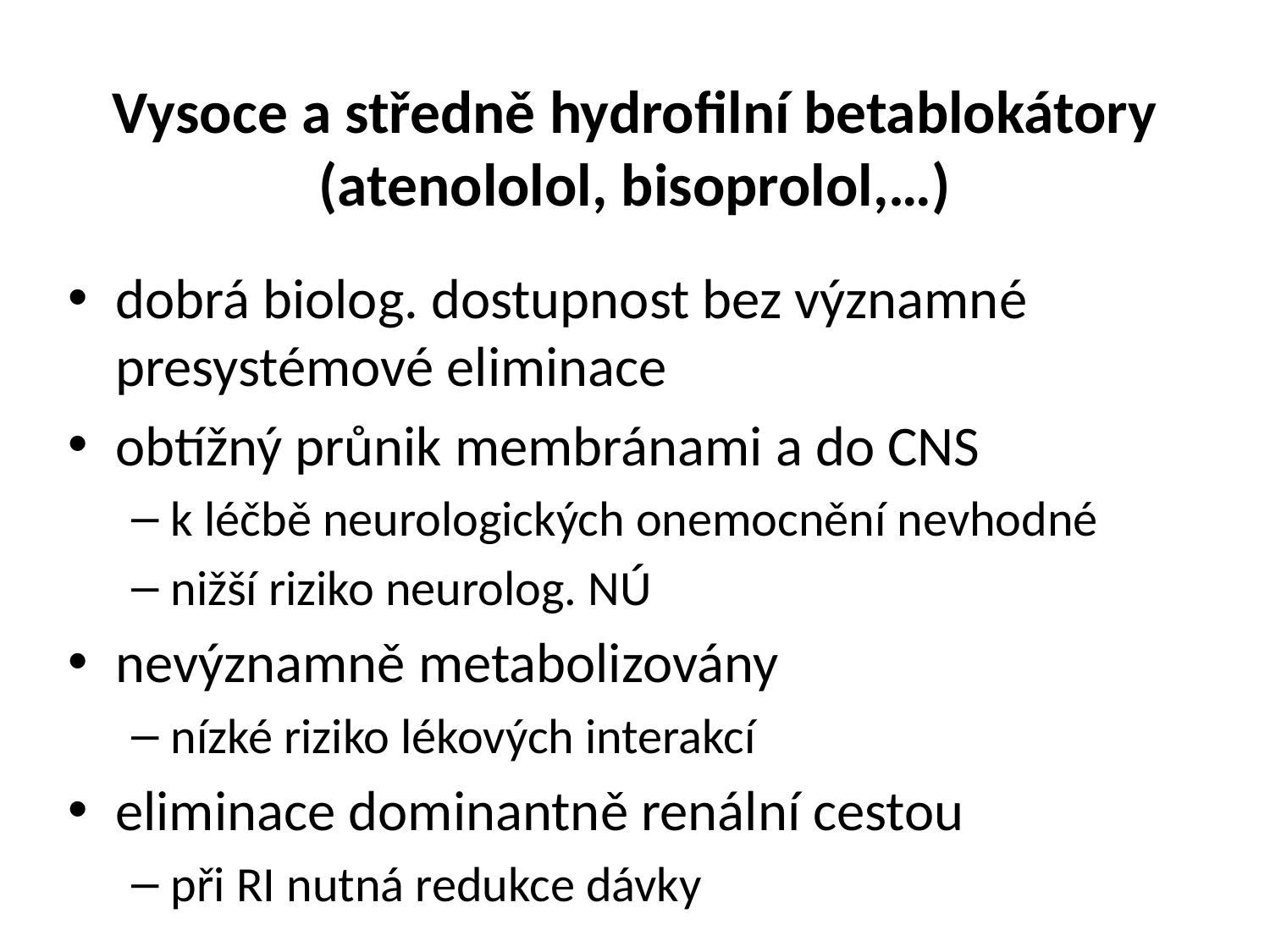

# Vysoce a středně hydrofilní betablokátory (atenololol, bisoprolol,…)
dobrá biolog. dostupnost bez významné presystémové eliminace
obtížný průnik membránami a do CNS
k léčbě neurologických onemocnění nevhodné
nižší riziko neurolog. NÚ
nevýznamně metabolizovány
nízké riziko lékových interakcí
eliminace dominantně renální cestou
při RI nutná redukce dávky